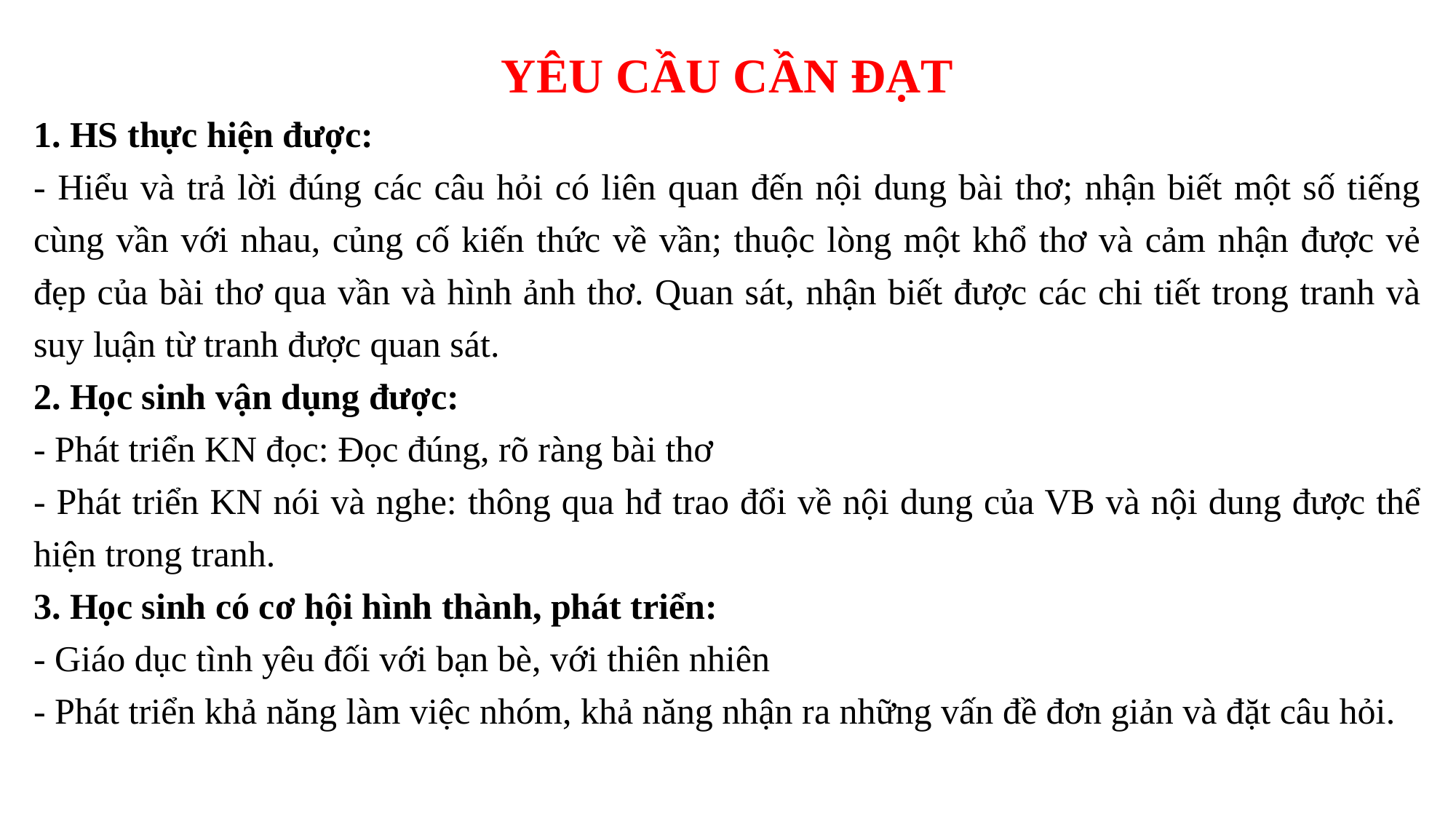

YÊU CẦU CẦN ĐẠT
1. HS thực hiện được:
- Hiểu và trả lời đúng các câu hỏi có liên quan đến nội dung bài thơ; nhận biết một số tiếng cùng vần với nhau, củng cố kiến thức về vần; thuộc lòng một khổ thơ và cảm nhận được vẻ đẹp của bài thơ qua vần và hình ảnh thơ. Quan sát, nhận biết được các chi tiết trong tranh và suy luận từ tranh được quan sát.
2. Học sinh vận dụng được:
- Phát triển KN đọc: Đọc đúng, rõ ràng bài thơ
- Phát triển KN nói và nghe: thông qua hđ trao đổi về nội dung của VB và nội dung được thể hiện trong tranh.
3. Học sinh có cơ hội hình thành, phát triển:
- Giáo dục tình yêu đối với bạn bè, với thiên nhiên
- Phát triển khả năng làm việc nhóm, khả năng nhận ra những vấn đề đơn giản và đặt câu hỏi.